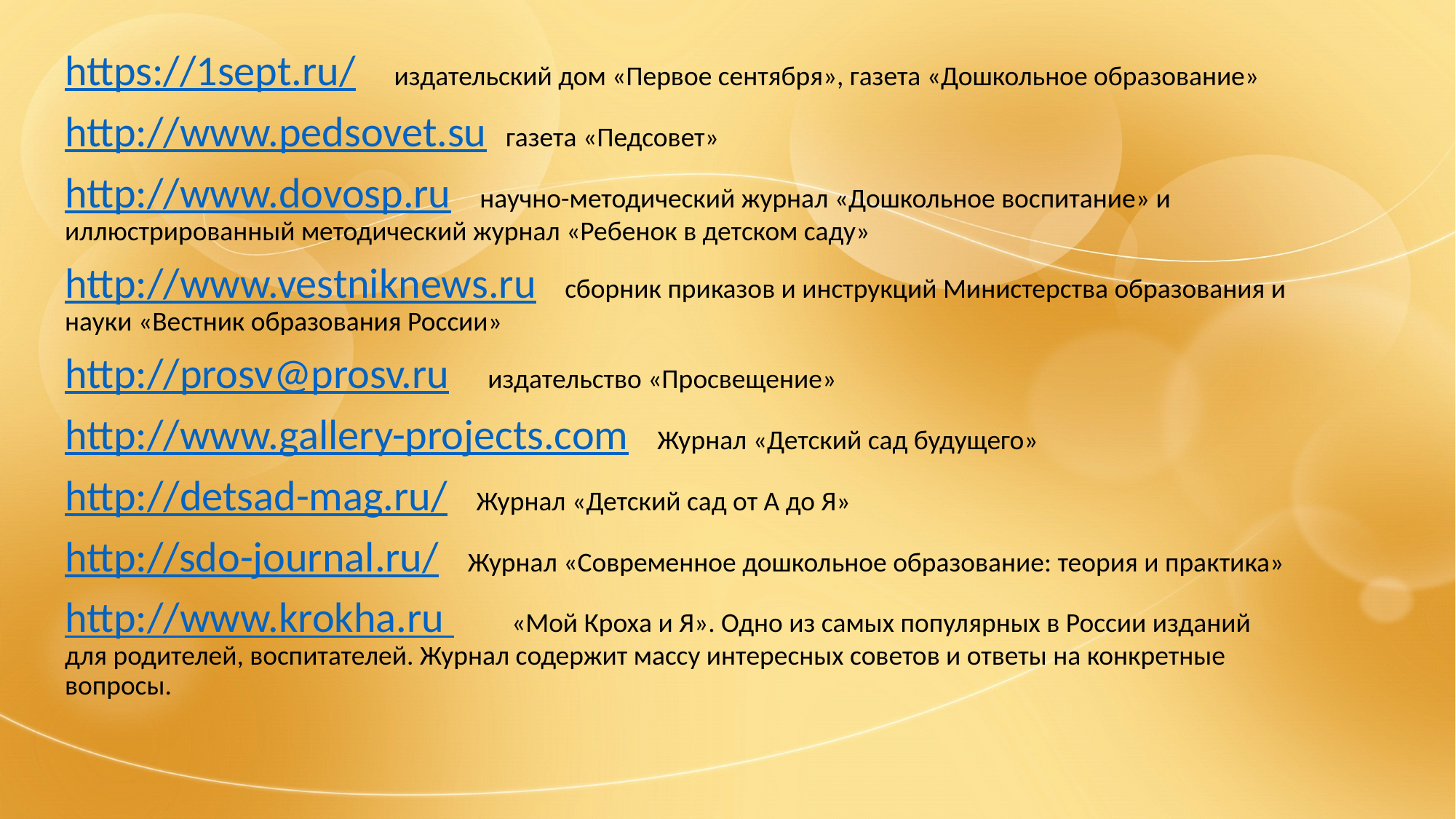

https://1sept.ru/    издательский дом «Первое сентября», газета «Дошкольное образование»
http://www.pedsovet.su  газета «Педсовет»
http://www.dovosp.ru   научно-методический журнал «Дошкольное воспитание» и иллюстрированный методический журнал «Ребенок в детском саду»
http://www.vestniknews.ru   сборник приказов и инструкций Министерства образования и науки «Вестник образования России»
http://prosv@prosv.ru    издательство «Просвещение»
http://www.gallery-projects.com   Журнал «Детский сад будущего»
http://detsad-mag.ru/   Журнал «Детский сад от А до Я»
http://sdo-journal.ru/   Журнал «Современное дошкольное образование: теория и практика»
http://www.krokha.ru       «Мой Кроха и Я». Одно из самых популярных в России изданий для родителей, воспитателей. Журнал содержит массу интересных советов и ответы на конкретные вопросы.